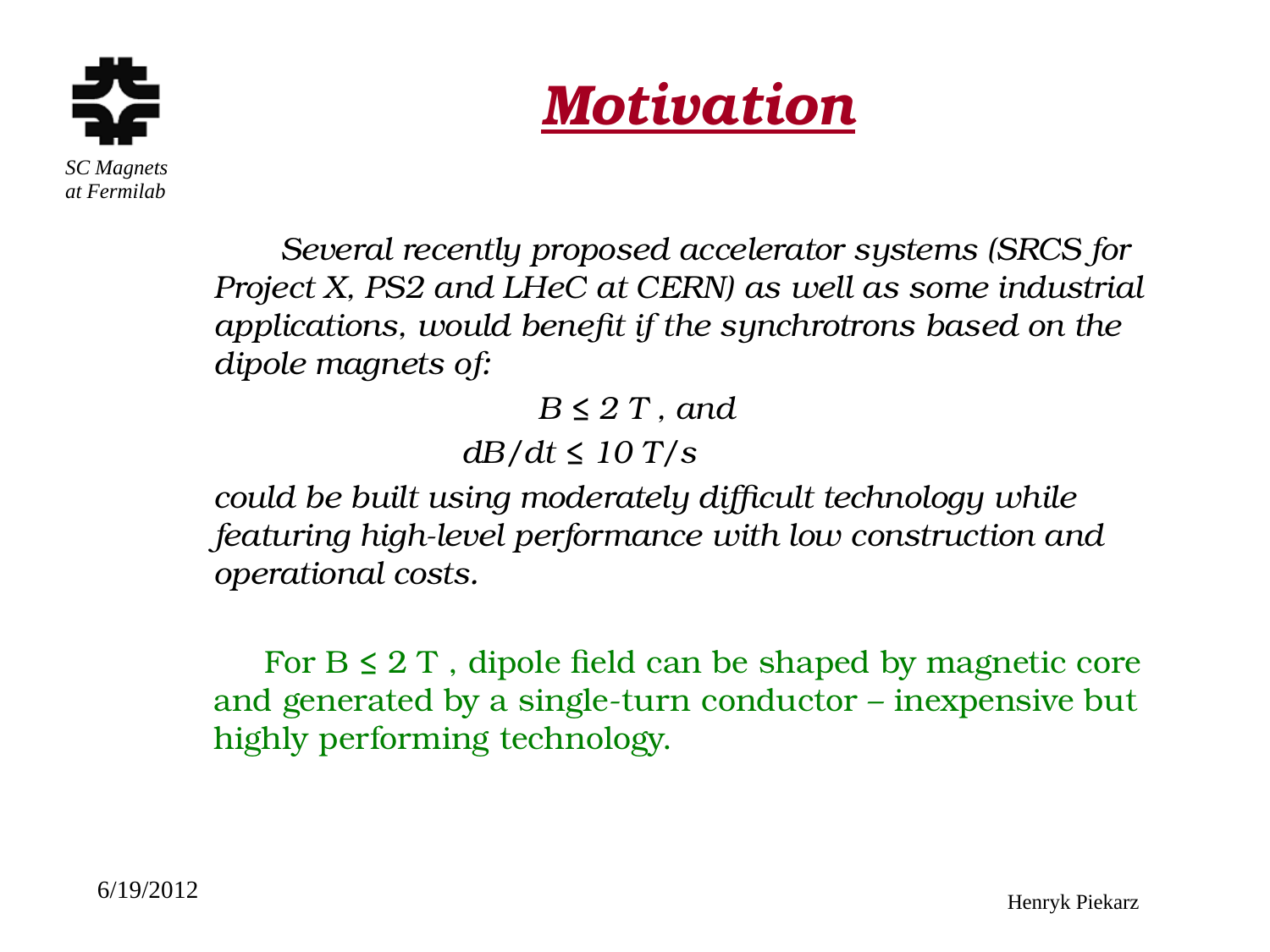

# Motivation
       Several recently proposed accelerator systems (SRCS for Project X, PS2 and LHeC at CERN) as well as some industrial applications, would benefit if the synchrotrons based on the dipole magnets of:
                                  B ≤ 2 T , and
                          dB/dt ≤ 10 T/s
could be built using moderately difficult technology while featuring high-level performance with low construction and operational costs.

     For B ≤ 2 T , dipole field can be shaped by magnetic core and generated by a single-turn conductor – inexpensive but highly performing technology.
6/19/2012